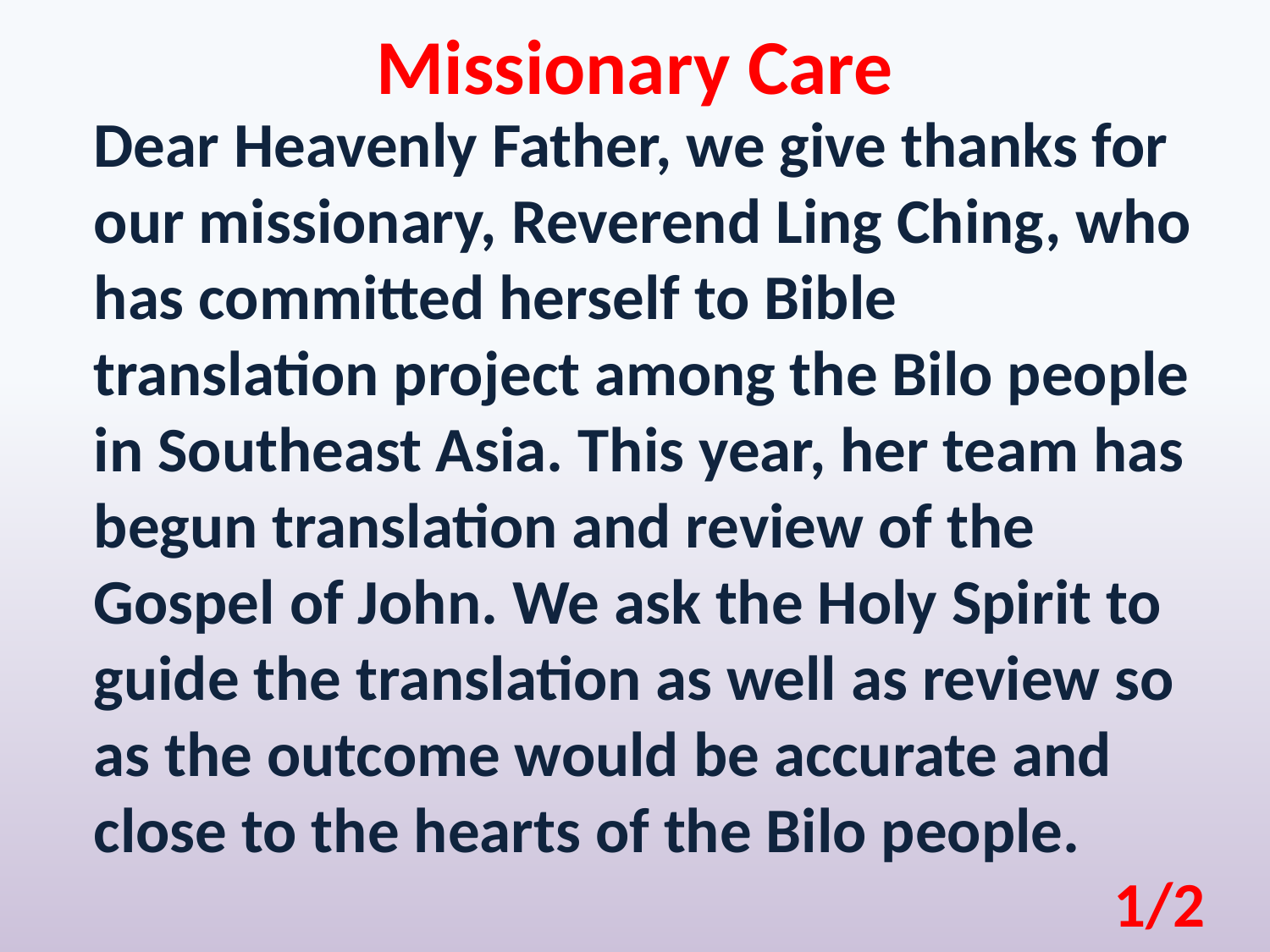

Missionary Care
Dear Heavenly Father, we give thanks for our missionary, Reverend Ling Ching, who has committed herself to Bible translation project among the Bilo people in Southeast Asia. This year, her team has begun translation and review of the Gospel of John. We ask the Holy Spirit to guide the translation as well as review so as the outcome would be accurate and close to the hearts of the Bilo people.
1/2